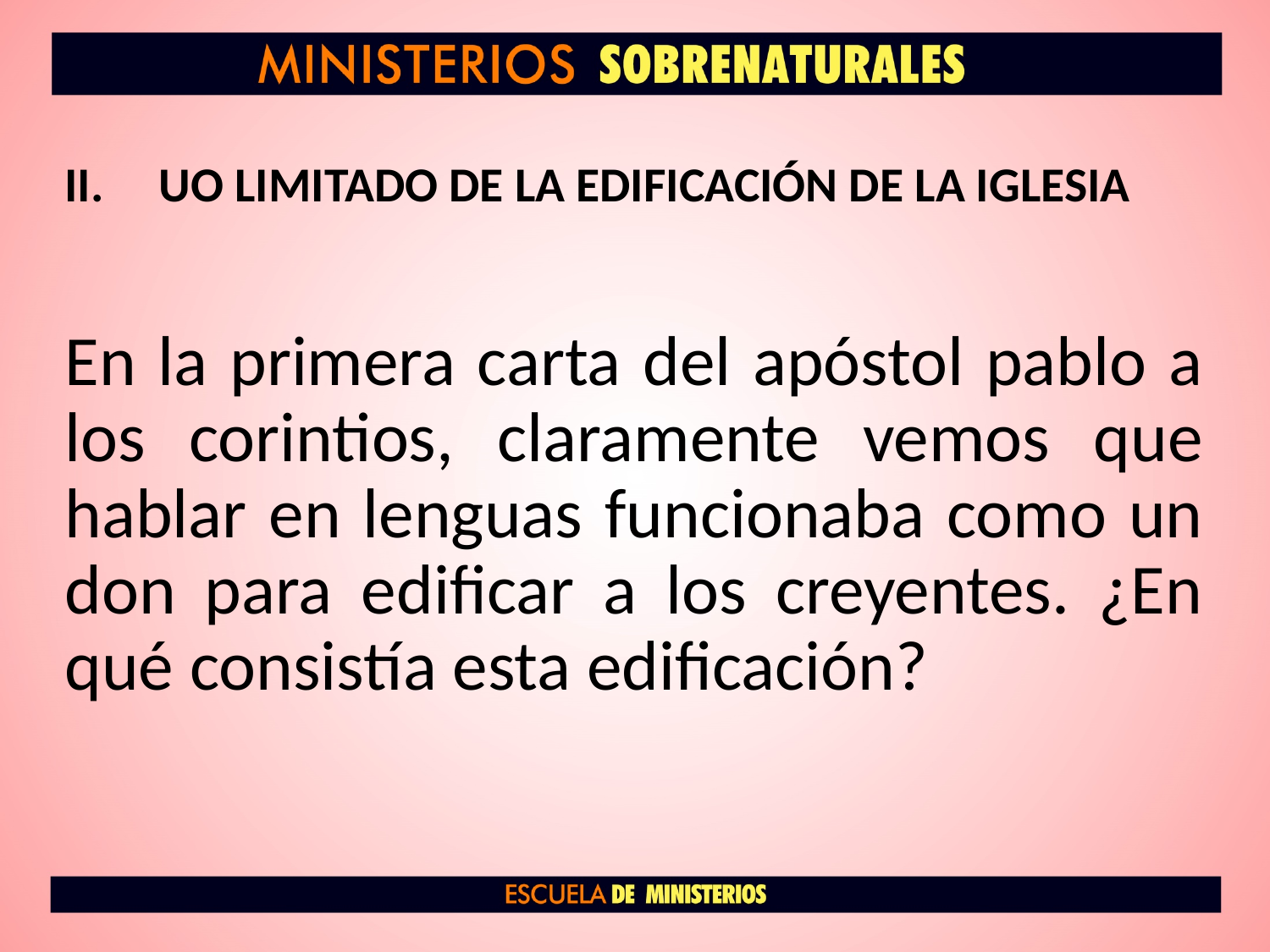

# UO LIMITADO DE LA EDIFICACIÓN DE LA IGLESIA
En la primera carta del apóstol pablo a los corintios, claramente vemos que hablar en lenguas funcionaba como un don para edificar a los creyentes. ¿En qué consistía esta edificación?